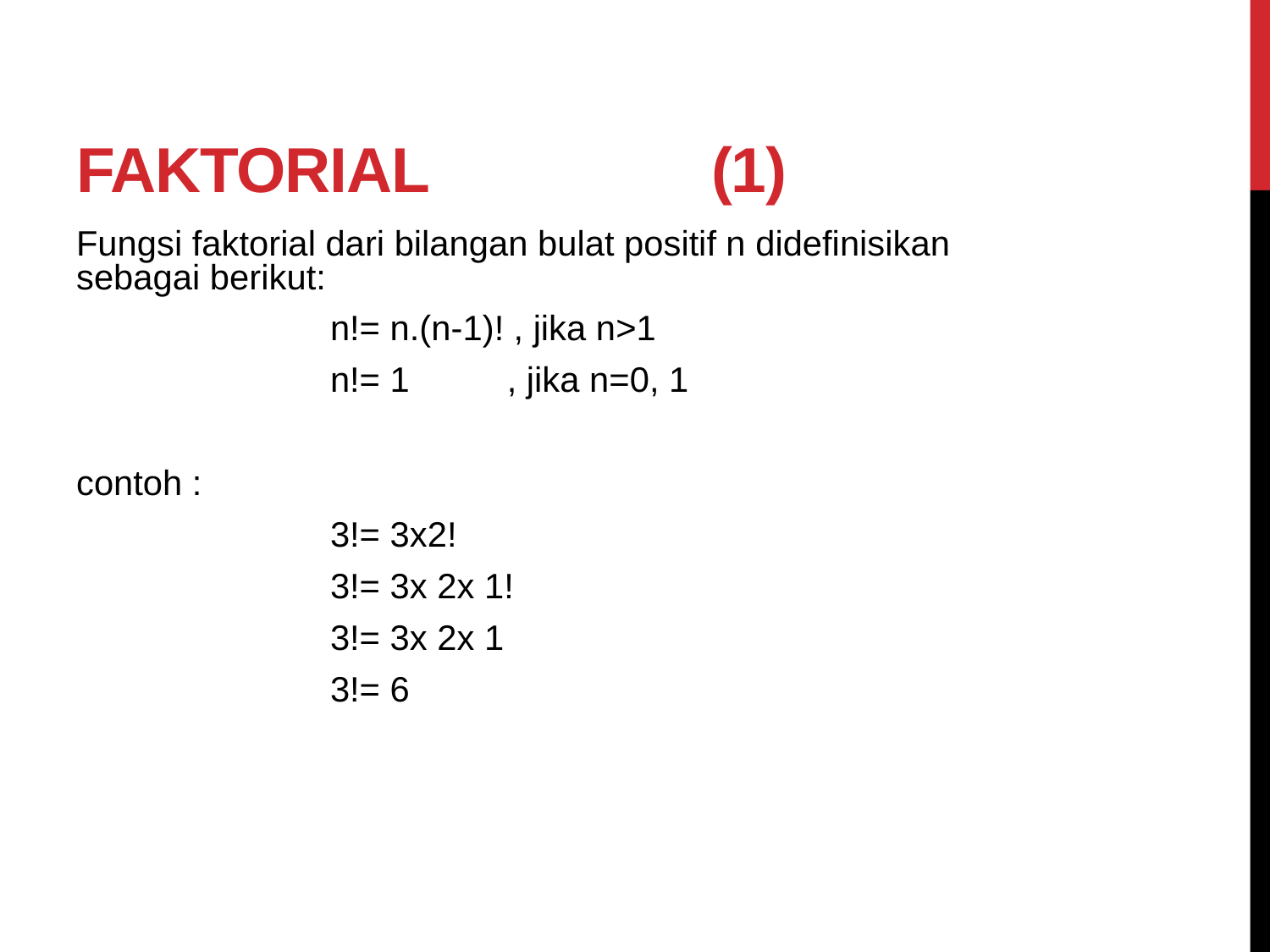

# Faktorial			(1)
Fungsi faktorial dari bilangan bulat positif n didefinisikan sebagai berikut:
		n!= n.(n-1)! , jika n>1
		n!= 1          , jika n=0, 1

contoh :
		3!= 3x2!
		3!= 3x 2x 1!
		3!= 3x 2x 1
		3!= 6